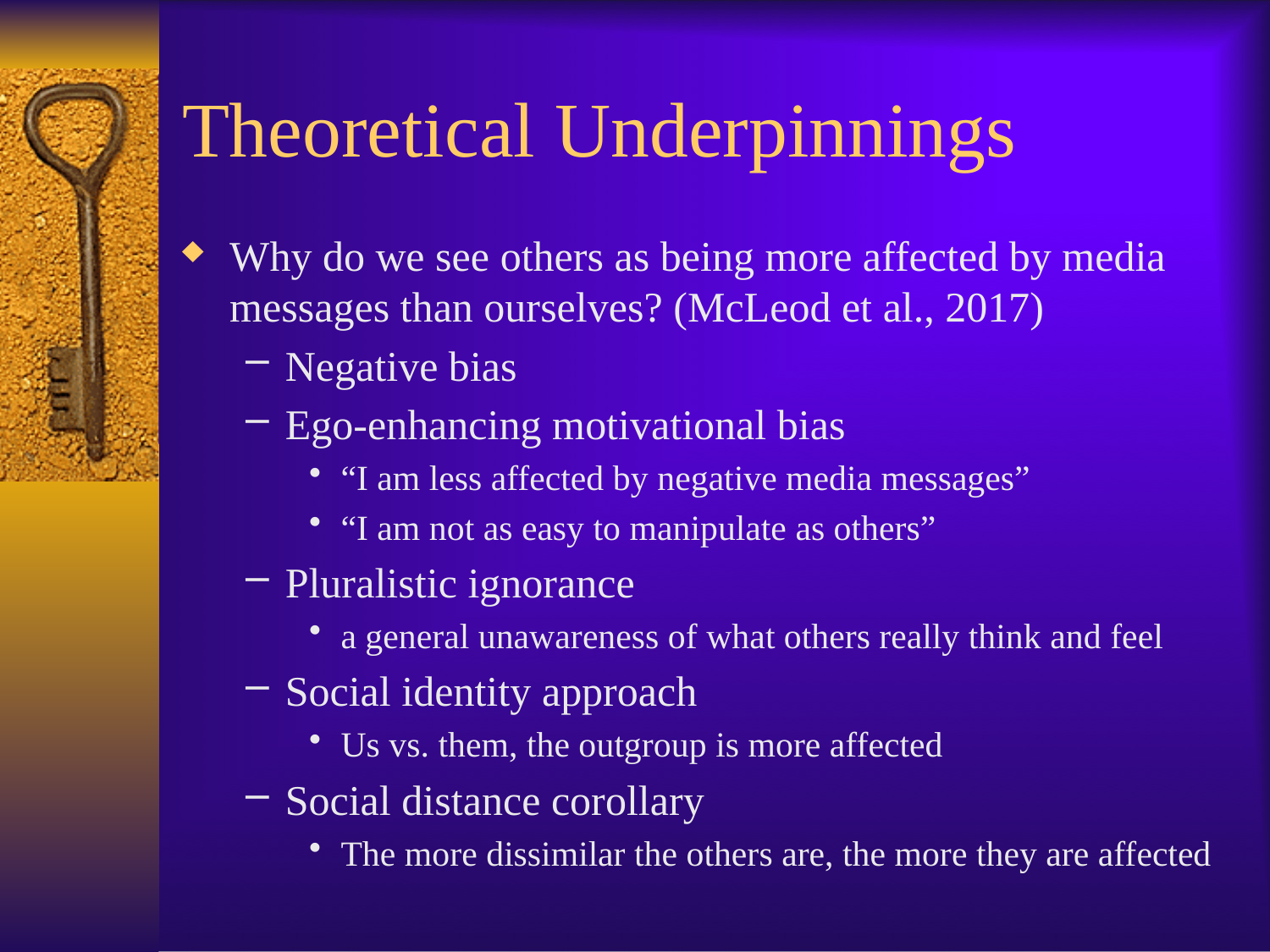

# Theoretical Underpinnings
Why do we see others as being more affected by media messages than ourselves? (McLeod et al., 2017)
Negative bias
Ego-enhancing motivational bias
“I am less affected by negative media messages”
“I am not as easy to manipulate as others”
Pluralistic ignorance
a general unawareness of what others really think and feel
Social identity approach
Us vs. them, the outgroup is more affected
Social distance corollary
The more dissimilar the others are, the more they are affected